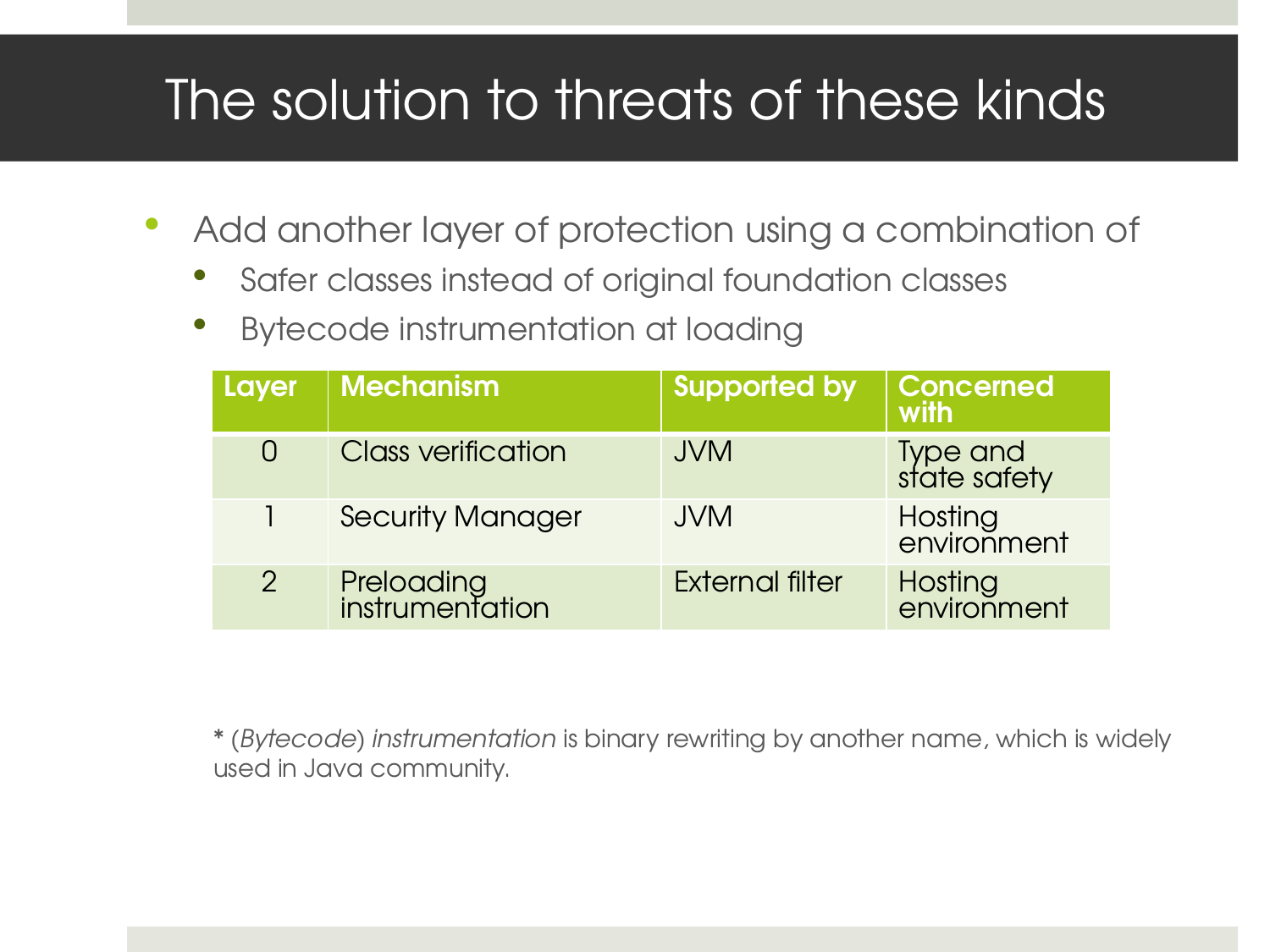

# The solution to threats of these kinds
Add another layer of protection using a combination of
Safer classes instead of original foundation classes
Bytecode instrumentation at loading

          * (Bytecode) instrumentation is binary rewriting by another name, which is widely
          used in Java community.
| Layer | Mechanism | Supported by | Concerned with |
| --- | --- | --- | --- |
| 0 | Class verification | JVM | Type and state safety |
| 1 | Security Manager | JVM | Hosting environment |
| 2 | Preloading instrumentation | External filter | Hosting environment |